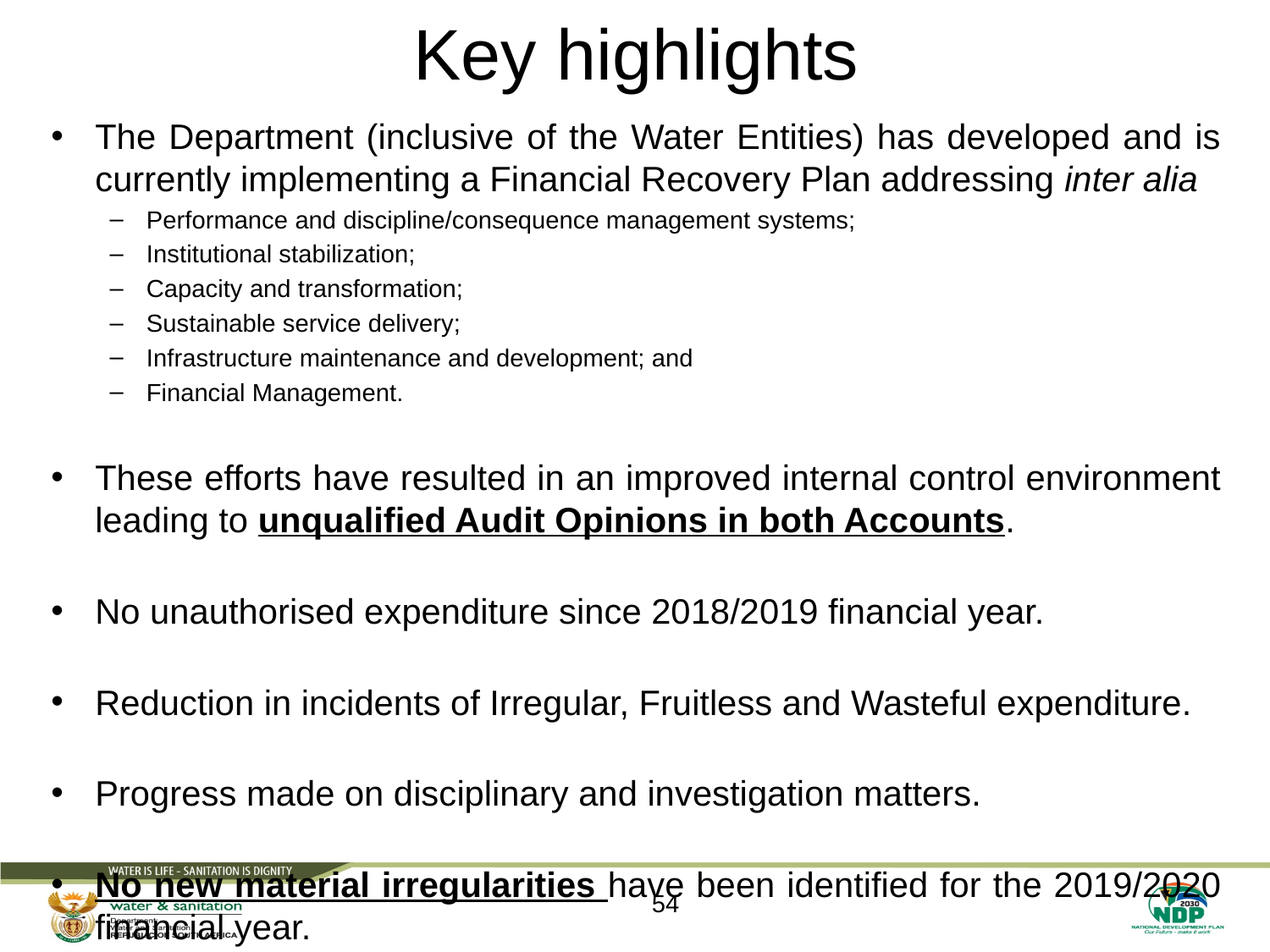

# Key highlights
The Department (inclusive of the Water Entities) has developed and is currently implementing a Financial Recovery Plan addressing inter alia
Performance and discipline/consequence management systems;
Institutional stabilization;
Capacity and transformation;
Sustainable service delivery;
Infrastructure maintenance and development; and
Financial Management.

These efforts have resulted in an improved internal control environment leading to unqualified Audit Opinions in both Accounts.

No unauthorised expenditure since 2018/2019 financial year.

Reduction in incidents of Irregular, Fruitless and Wasteful expenditure.

Progress made on disciplinary and investigation matters.

No new material irregularities have been identified for the 2019/2020 financial year.

54